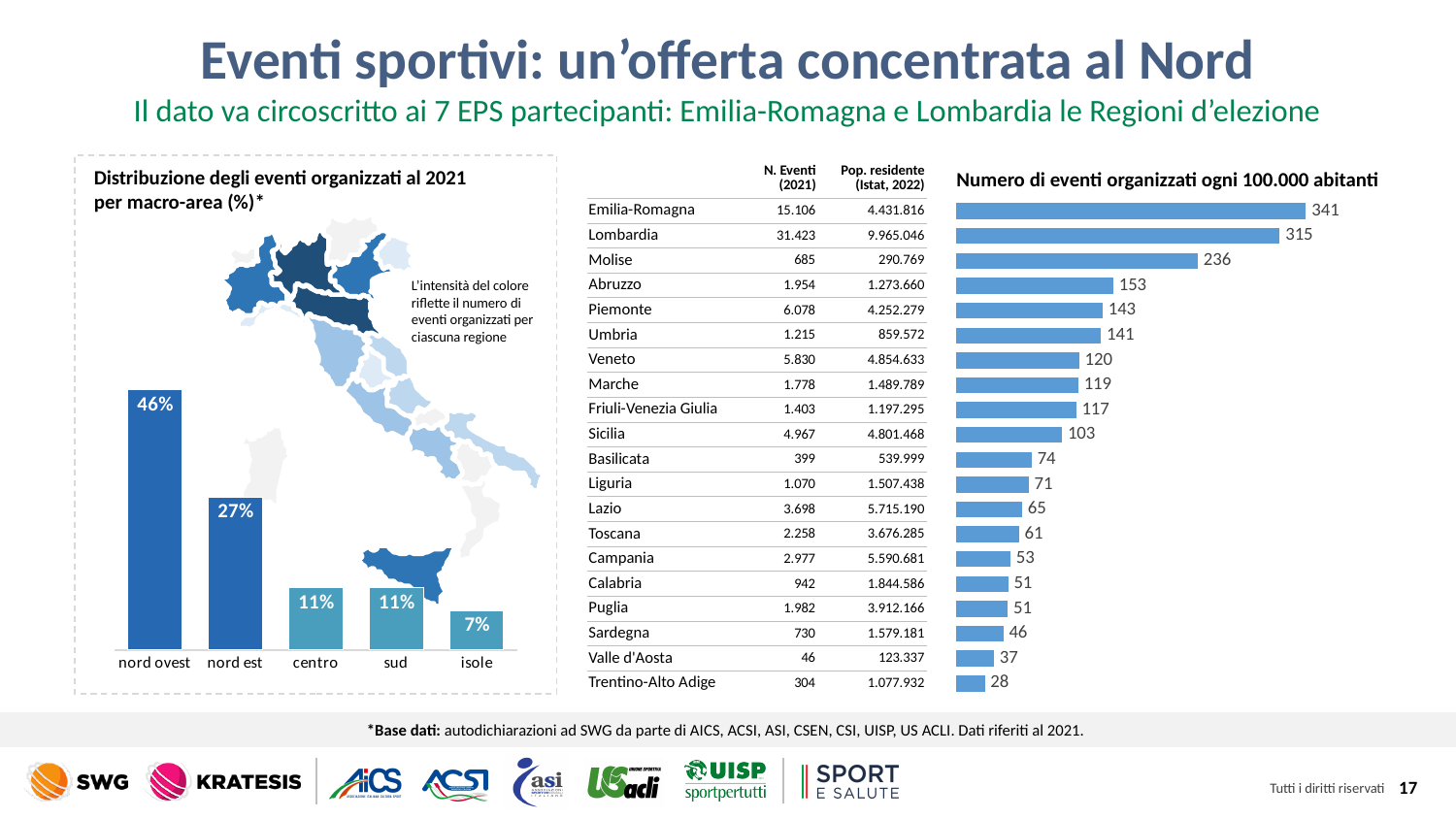

Eventi sportivi: un’offerta concentrata al Nord
Il dato va circoscritto ai 7 EPS partecipanti: Emilia-Romagna e Lombardia le Regioni d’elezione

Distribuzione degli eventi organizzati al 2021 per macro-area (%)*
|  | N. Eventi (2021) | Pop. residente (Istat, 2022) |
| --- | --- | --- |
| Emilia-Romagna | 15.106 | 4.431.816 |
| Lombardia | 31.423 | 9.965.046 |
| Molise | 685 | 290.769 |
| Abruzzo | 1.954 | 1.273.660 |
| Piemonte | 6.078 | 4.252.279 |
| Umbria | 1.215 | 859.572 |
| Veneto | 5.830 | 4.854.633 |
| Marche | 1.778 | 1.489.789 |
| Friuli-Venezia Giulia | 1.403 | 1.197.295 |
| Sicilia | 4.967 | 4.801.468 |
| Basilicata | 399 | 539.999 |
| Liguria | 1.070 | 1.507.438 |
| Lazio | 3.698 | 5.715.190 |
| Toscana | 2.258 | 3.676.285 |
| Campania | 2.977 | 5.590.681 |
| Calabria | 942 | 1.844.586 |
| Puglia | 1.982 | 3.912.166 |
| Sardegna | 730 | 1.579.181 |
| Valle d'Aosta | 46 | 123.337 |
| Trentino-Alto Adige | 304 | 1.077.932 |
Numero di eventi organizzati ogni 100.000 abitanti

### Chart

| Category | Serie 1 |
|---|---|
| Emilia-Romagna | 340.8535011381339 |
| Lombardia | 315.33221221457484 |
| Molise | 235.58219755200864 |
| Abruzzo | 153.41613931504483 |
| Piemonte | 142.9351178509218 |
| Umbria | 141.34941575574823 |
| Veneto | 120.09146726436376 |
| Marche | 119.34575970154162 |
| Friuli-Venezia Giulia | 117.18081174647851 |
| Sicilia | 103.44752896405849 |
| Basilicata | 73.889025720418 |
| Liguria | 70.9813604274272 |
| Lazio | 64.70476047165536 |
| Toscana | 61.4207005169621 |
| Campania | 53.249326870912505 |
| Calabria | 51.06836981306375 |
| Puglia | 50.66247188897404 |
| Sardegna | 46.22649335320017 |
| Valle d'Aosta | 37.29618849169349 |
| Trentino-Alto Adige | 28.202150042859845 |

L’intensità del colore riflette il numero di eventi organizzati per ciascuna regione

### Chart

| Category | Serie 1 |
|---|---|
| nord ovest | 0.46 |
| nord est | 0.27 |
| centro | 0.11 |
| sud | 0.11 |
| isole | 0.07 |
*Base dati: autodichiarazioni ad SWG da parte di AICS, ACSI, ASI, CSEN, CSI, UISP, US ACLI. Dati riferiti al 2021.
17